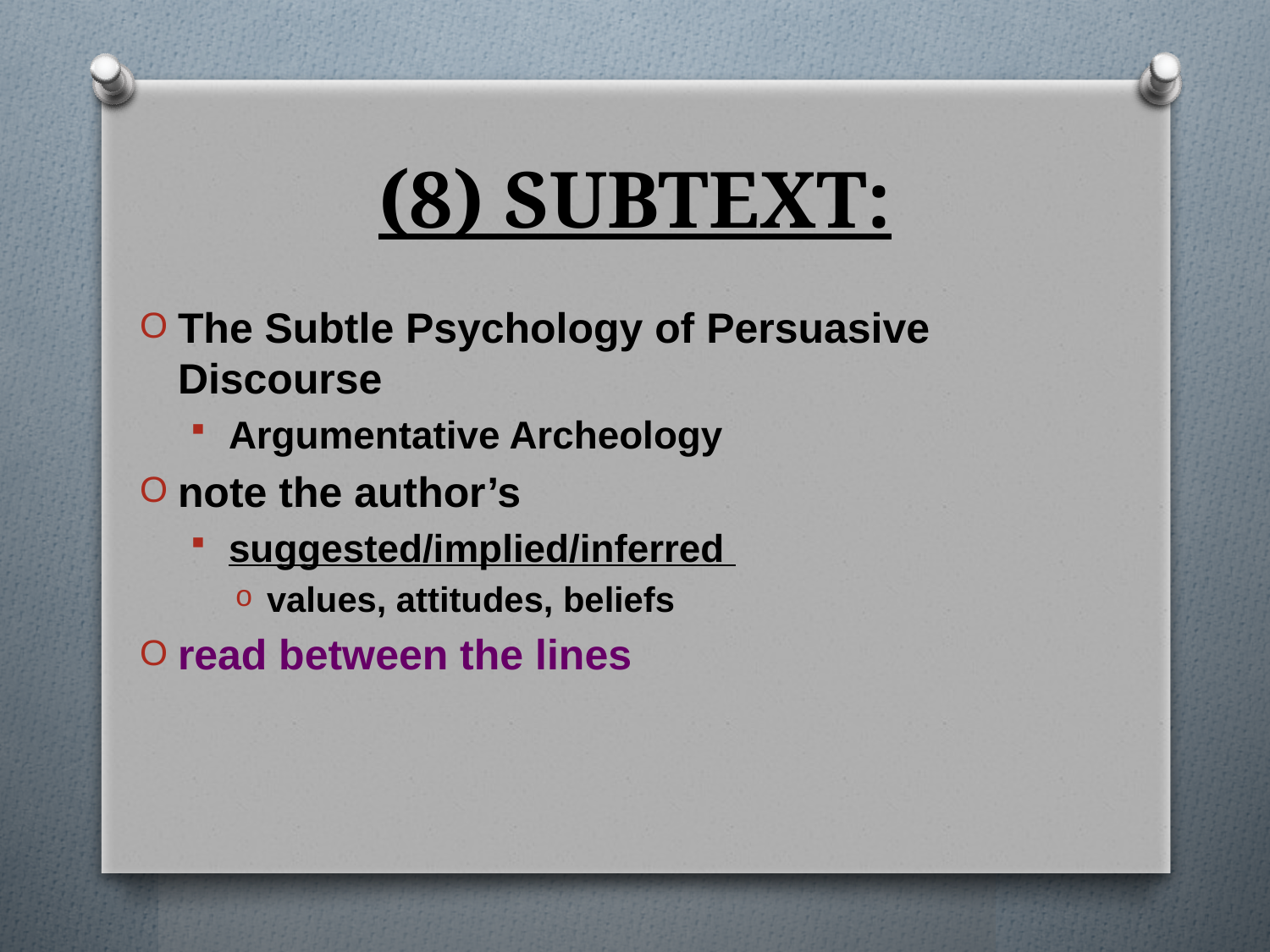

# (8) SUBTEXT:
The Subtle Psychology of Persuasive Discourse
Argumentative Archeology
note the author’s
suggested/implied/inferred
values, attitudes, beliefs
read between the lines